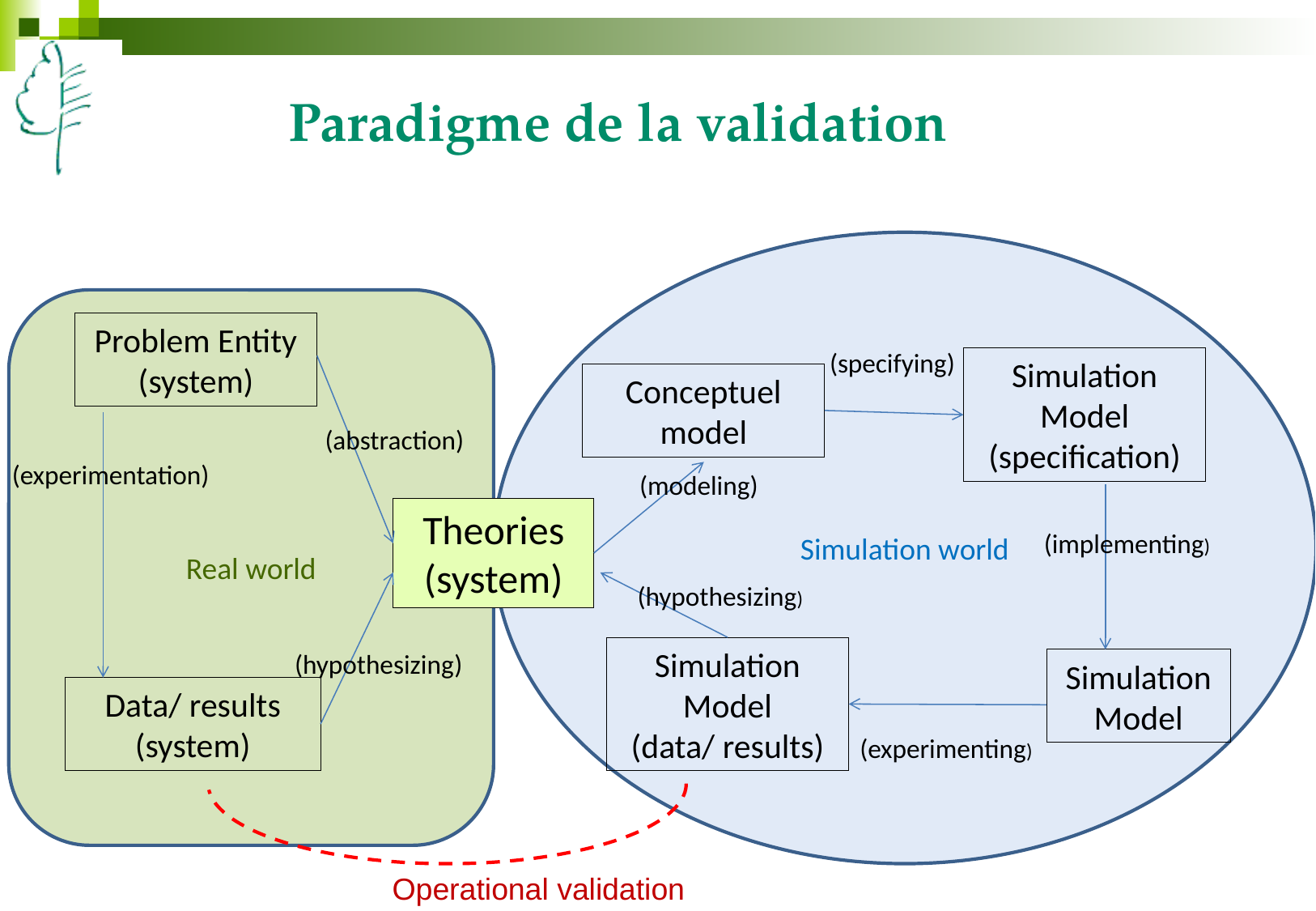

# Paradigme de la validation
Simulation world
Real world
Problem Entity
(system)
(specifying)
Simulation
Model
(specification)
Conceptuel
model
(abstraction)
(experimentation)
(modeling)
Theories
(system)
(implementing)
(hypothesizing)
Simulation
Model
(data/ results)
(hypothesizing)
Simulation
Model
Data/ results
(system)

(experimenting)
Operational validation